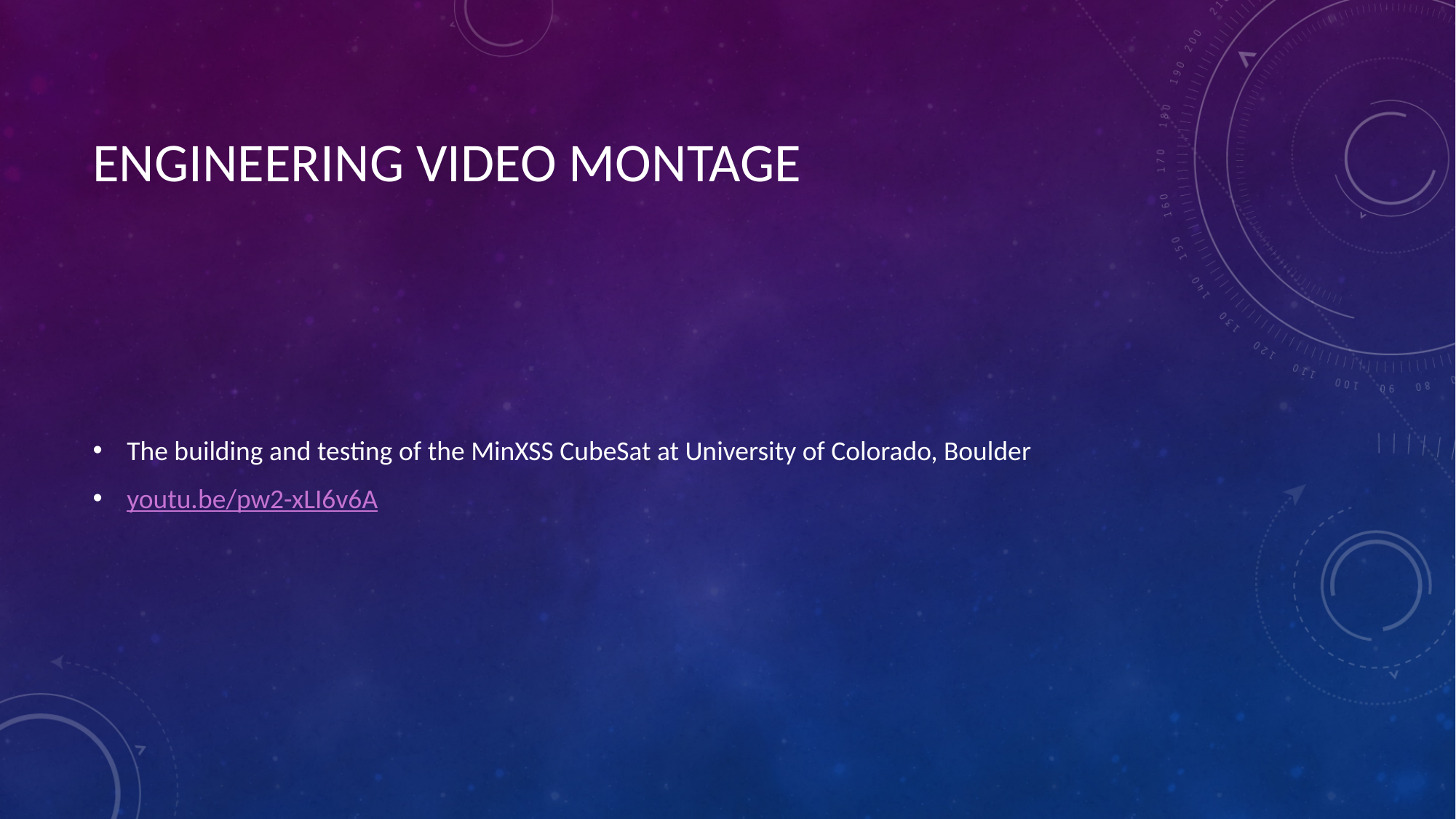

# Engineering video montage
The building and testing of the MinXSS CubeSat at University of Colorado, Boulder
youtu.be/pw2-xLI6v6A